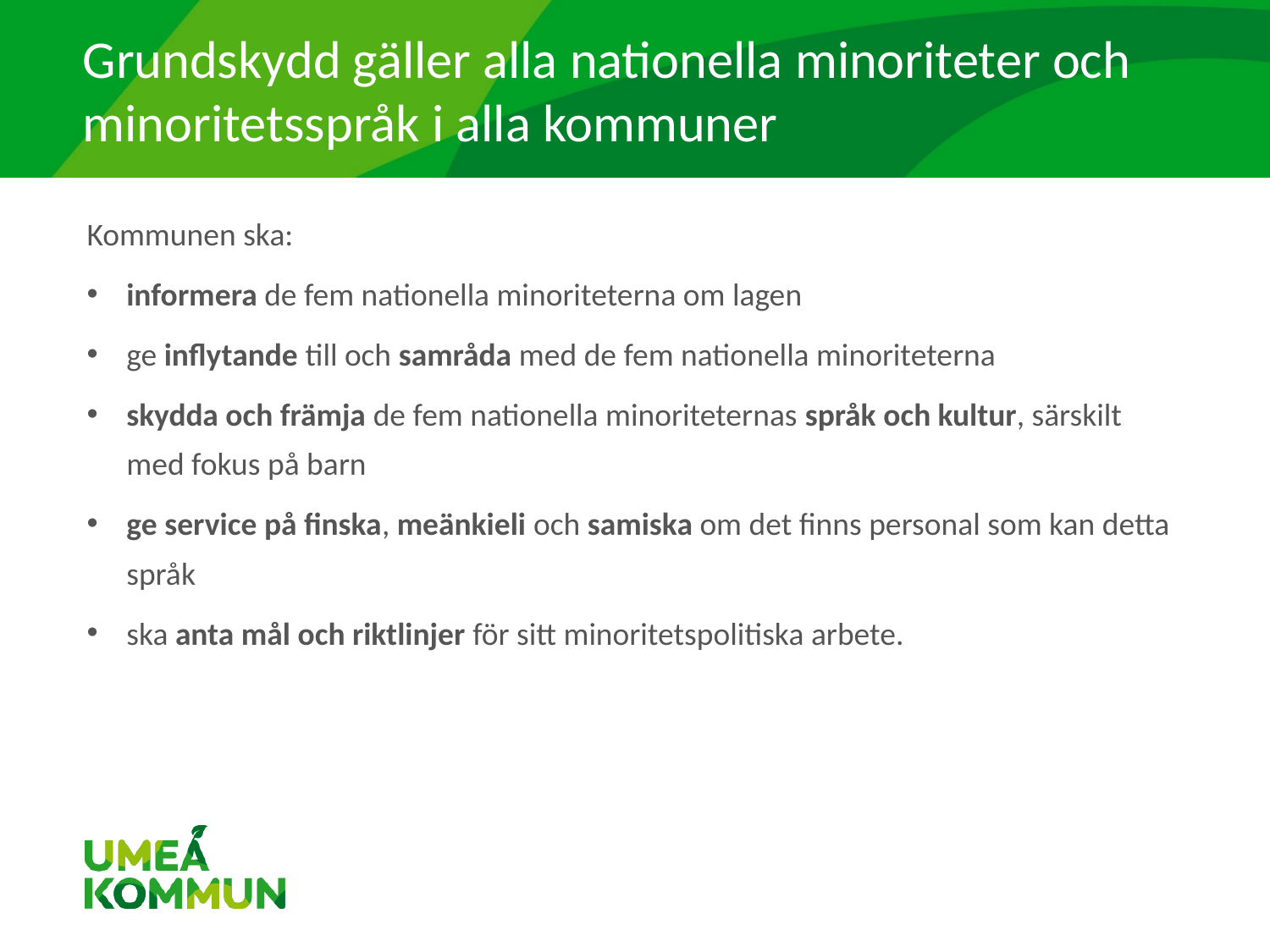

# Grundskydd gäller alla nationella minoriteter och minoritetsspråk i alla kommuner
Kommunen ska:
informera de fem nationella minoriteterna om lagen
ge inflytande till och samråda med de fem nationella minoriteterna
skydda och främja de fem nationella minoriteternas språk och kultur, särskilt med fokus på barn
ge service på finska, meänkieli och samiska om det finns personal som kan detta språk
ska anta mål och riktlinjer för sitt minoritetspolitiska arbete.